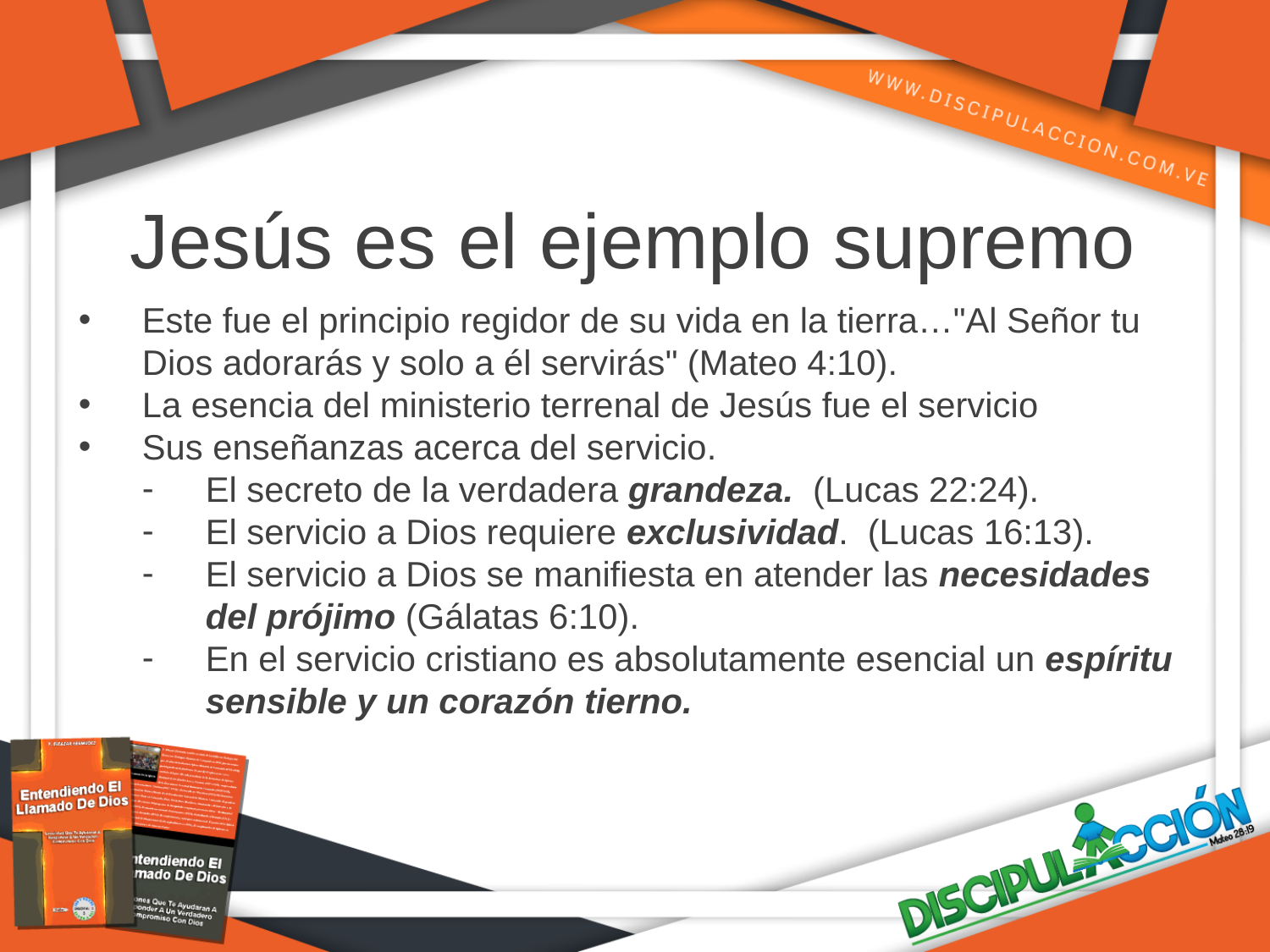

Jesús es el ejemplo supremo
Este fue el principio regidor de su vida en la tierra…"Al Señor tu Dios adorarás y solo a él servirás" (Mateo 4:10).
La esencia del ministerio terrenal de Jesús fue el servicio
Sus enseñanzas acerca del servicio.
El secreto de la verdadera grandeza.  (Lucas 22:24).
El servicio a Dios requiere exclusividad.  (Lucas 16:13).
El servicio a Dios se manifiesta en atender las necesidades del prójimo (Gálatas 6:10).
En el servicio cristiano es absolutamente esencial un espíritu sensible y un corazón tierno.